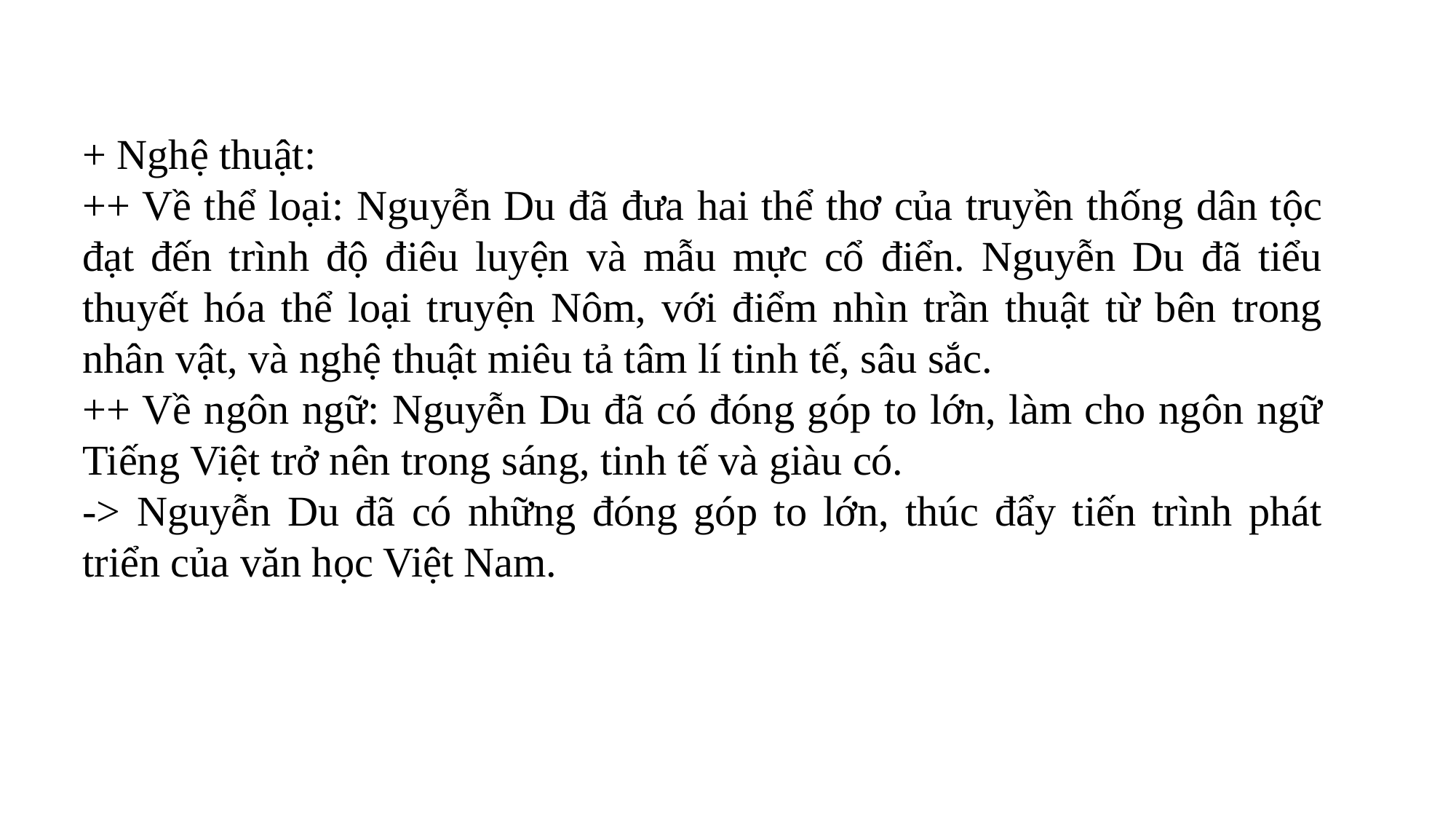

+ Nghệ thuật:
++ Về thể loại: Nguyễn Du đã đưa hai thể thơ của truyền thống dân tộc đạt đến trình độ điêu luyện và mẫu mực cổ điển. Nguyễn Du đã tiểu thuyết hóa thể loại truyện Nôm, với điểm nhìn trần thuật từ bên trong nhân vật, và nghệ thuật miêu tả tâm lí tinh tế, sâu sắc.
++ Về ngôn ngữ: Nguyễn Du đã có đóng góp to lớn, làm cho ngôn ngữ Tiếng Việt trở nên trong sáng, tinh tế và giàu có.
-> Nguyễn Du đã có những đóng góp to lớn, thúc đẩy tiến trình phát triển của văn học Việt Nam.